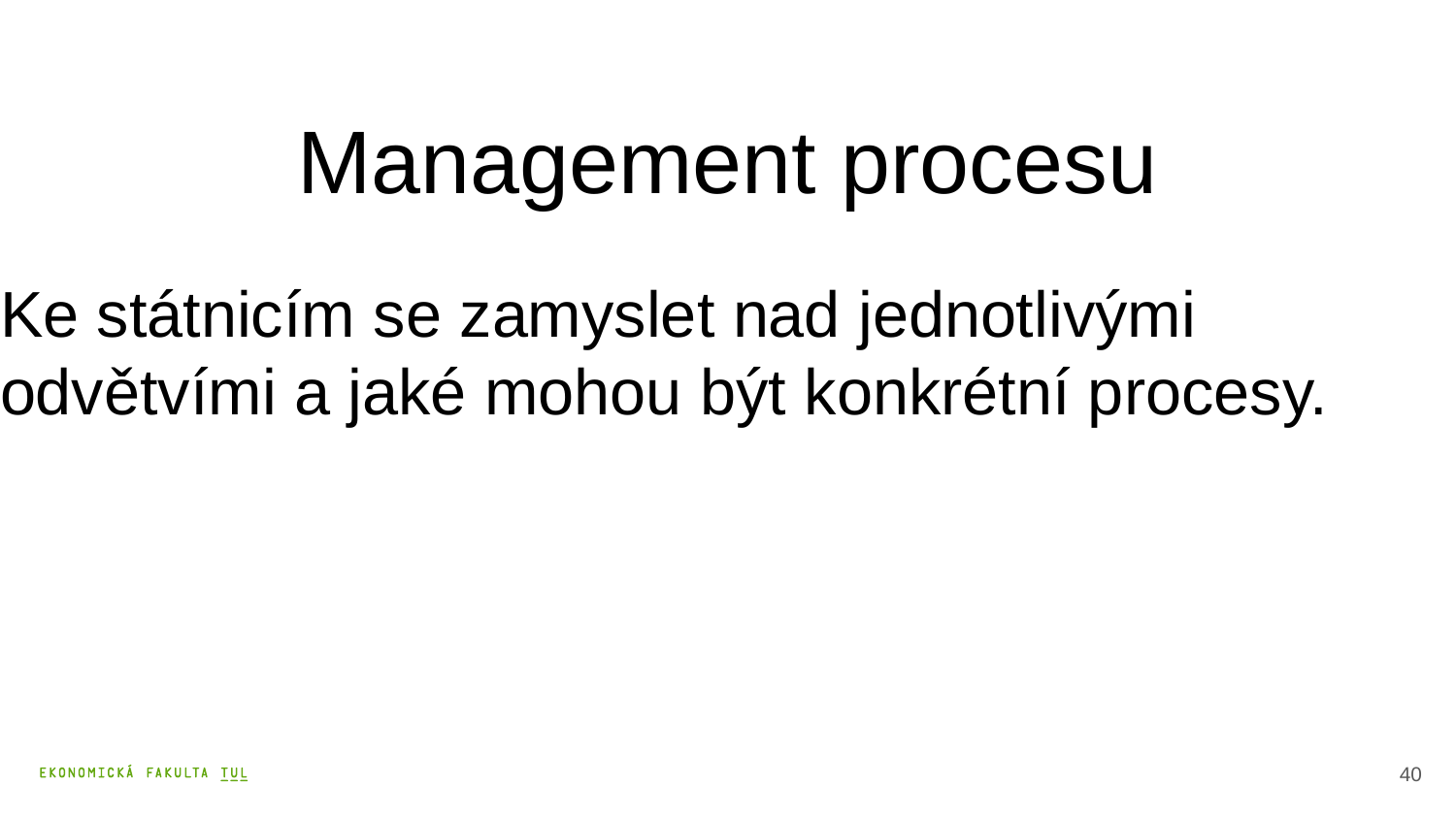

Management procesu
Ke státnicím se zamyslet nad jednotlivými odvětvími a jaké mohou být konkrétní procesy.
40